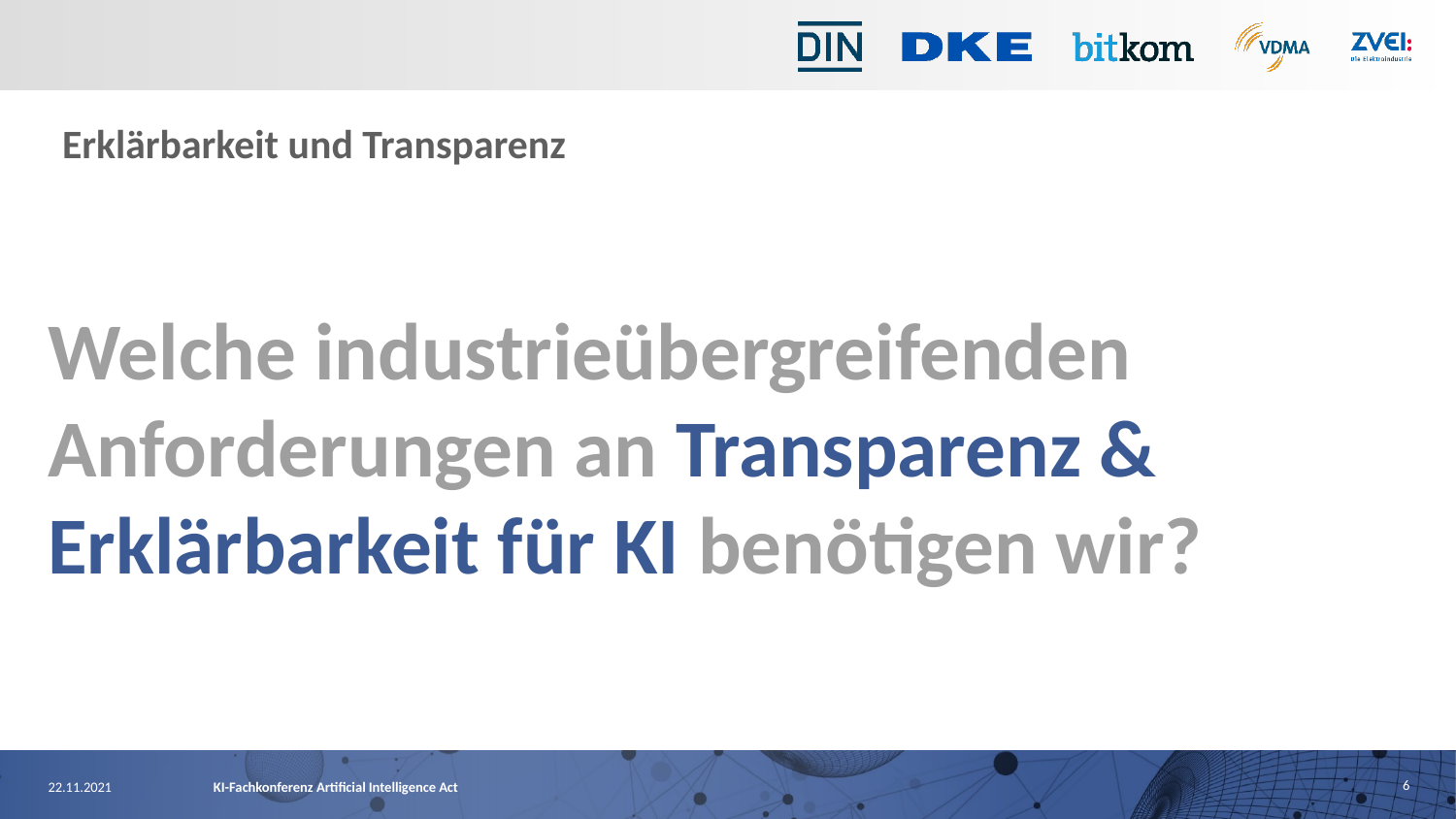

Erklärbarkeit und Transparenz
Welche industrieübergreifenden Anforderungen an Transparenz & Erklärbarkeit für KI benötigen wir?
6
22.11.2021
KI-Fachkonferenz Artificial Intelligence Act